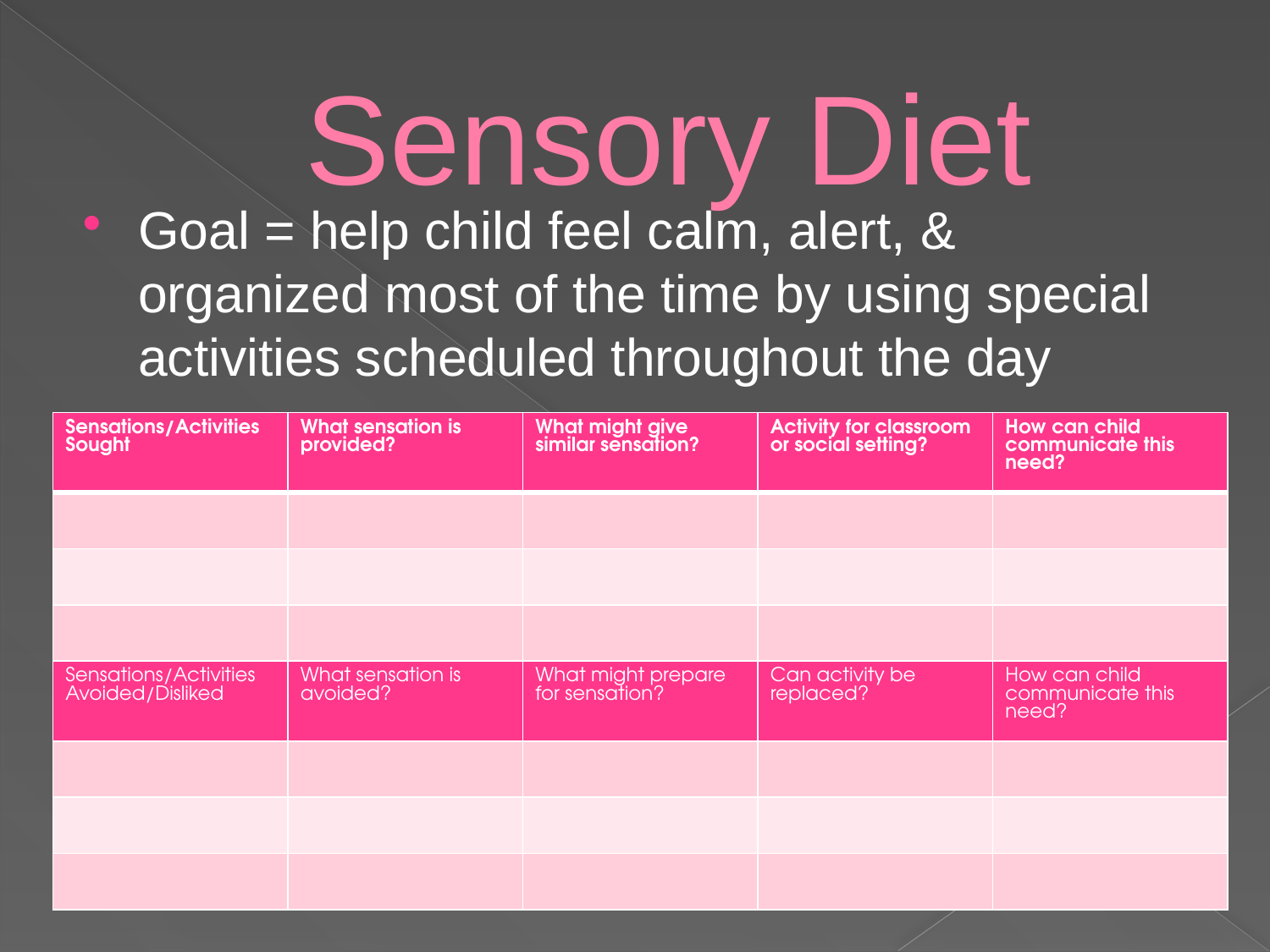

# Sensory Diet
Goal = help child feel calm, alert, & organized most of the time by using special activities scheduled throughout the day
| Sensations/Activities Sought | What sensation is provided? | What might give similar sensation? | Activity for classroom or social setting? | How can child communicate this need? |
| --- | --- | --- | --- | --- |
|  |  |  |  |  |
|  |  |  |  |  |
|  |  |  |  |  |
| Sensations/Activities Avoided/Disliked | What sensation is avoided? | What might prepare for sensation? | Can activity be replaced? | How can child communicate this need? |
|  |  |  |  |  |
|  |  |  |  |  |
|  |  |  |  |  |